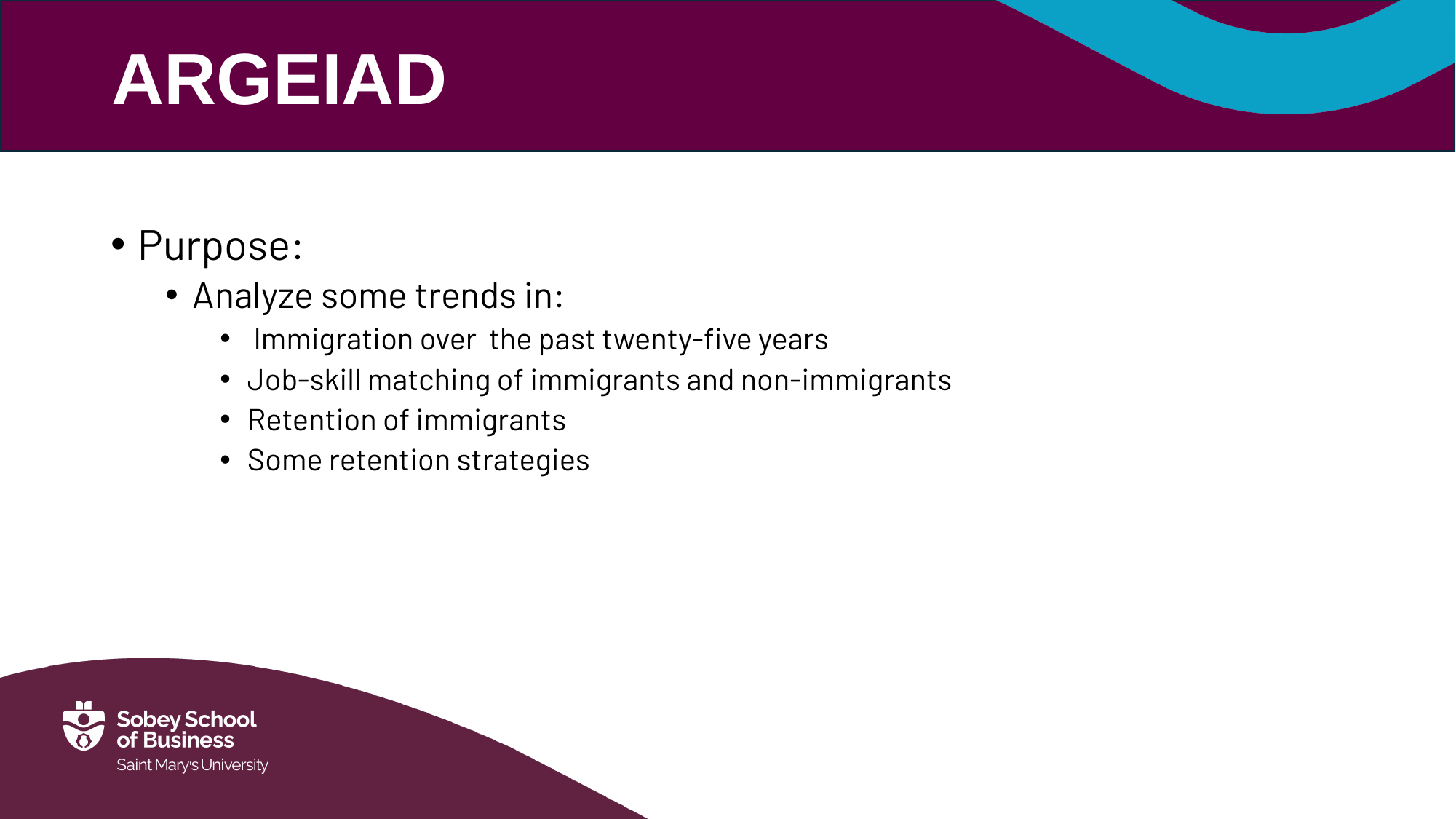

#
Purpose:
Analyze some trends in:
 Immigration over  the past twenty-five years
Job-skill matching of immigrants and non-immigrants
Retention of immigrants
Some retention strategies